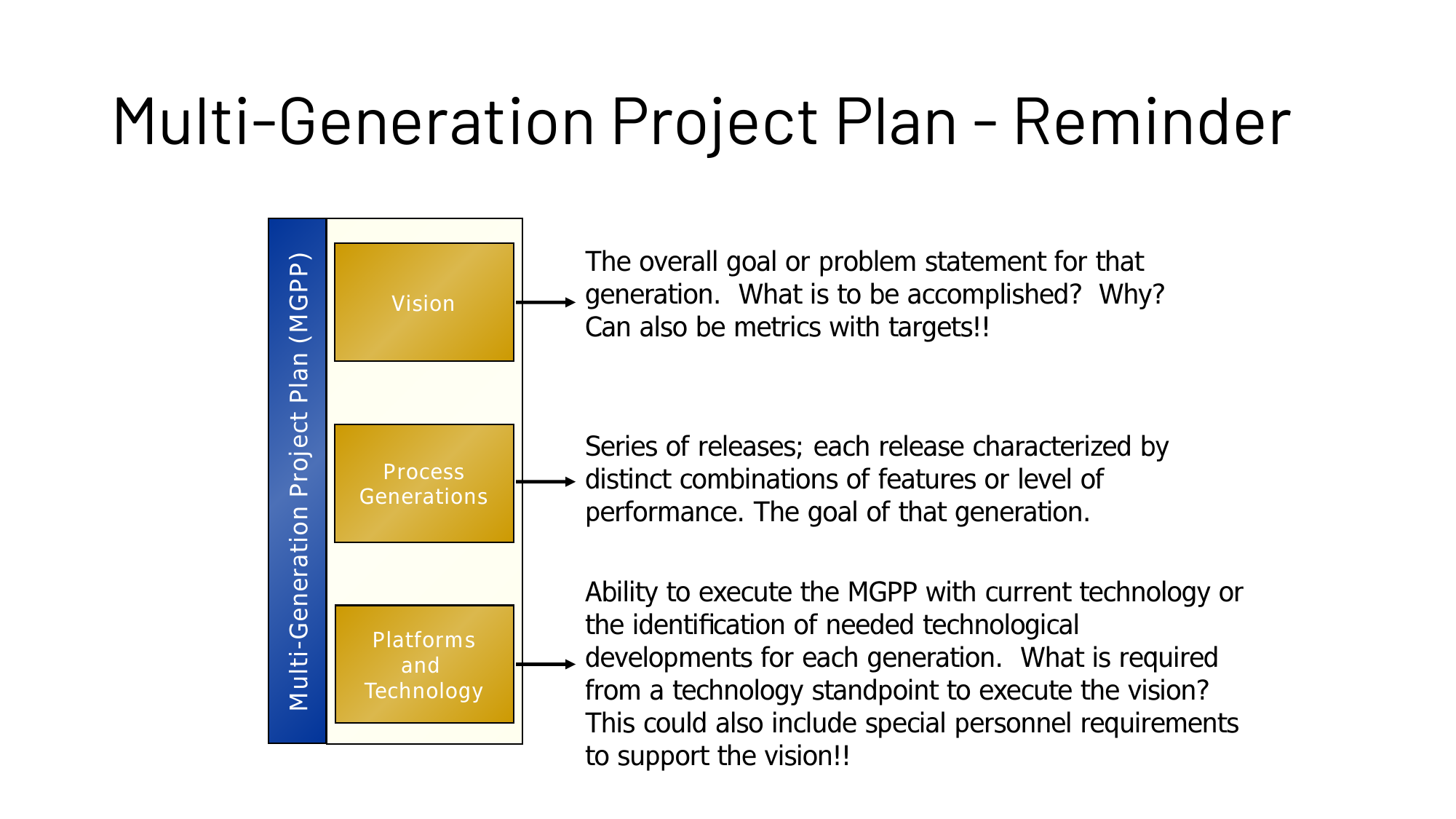

# Multi-Generation Project Plan - Reminder

The overall goal or problem statement for that generation.  What is to be accomplished?  Why?  Can also be metrics with targets!!
Vision

Series of releases; each release characterized by distinct combinations of features or level of performance. The goal of that generation.
Process Generations
Multi-Generation Project Plan (MGPP)

Ability to execute the MGPP with current technology or the identification of needed technological developments for each generation.  What is required from a technology standpoint to execute the vision?  This could also include special personnel requirements to support the vision!!
Platforms
and
Technology